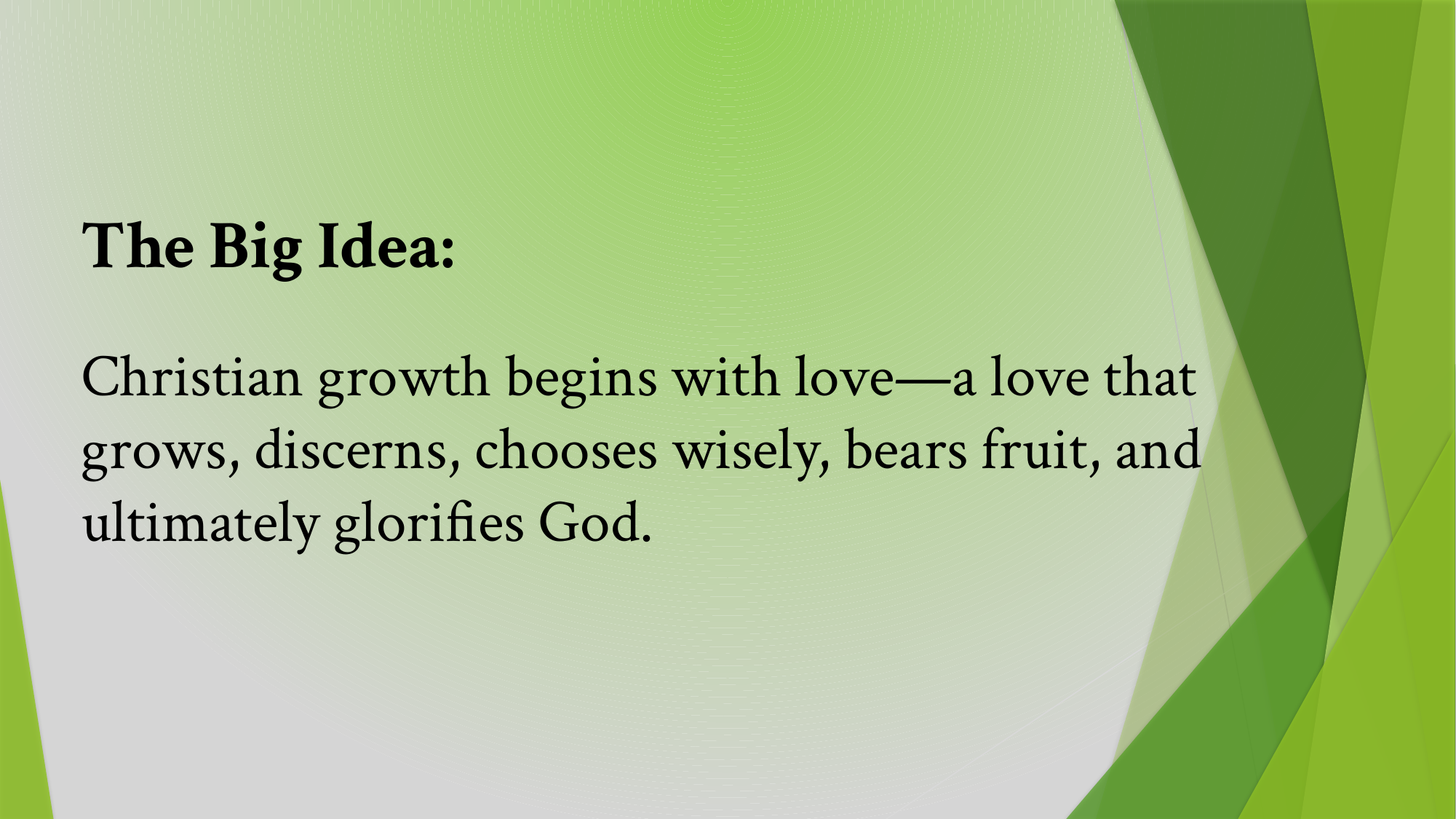

# The Big Idea:
Christian growth begins with love—a love that grows, discerns, chooses wisely, bears fruit, and ultimately glorifies God.